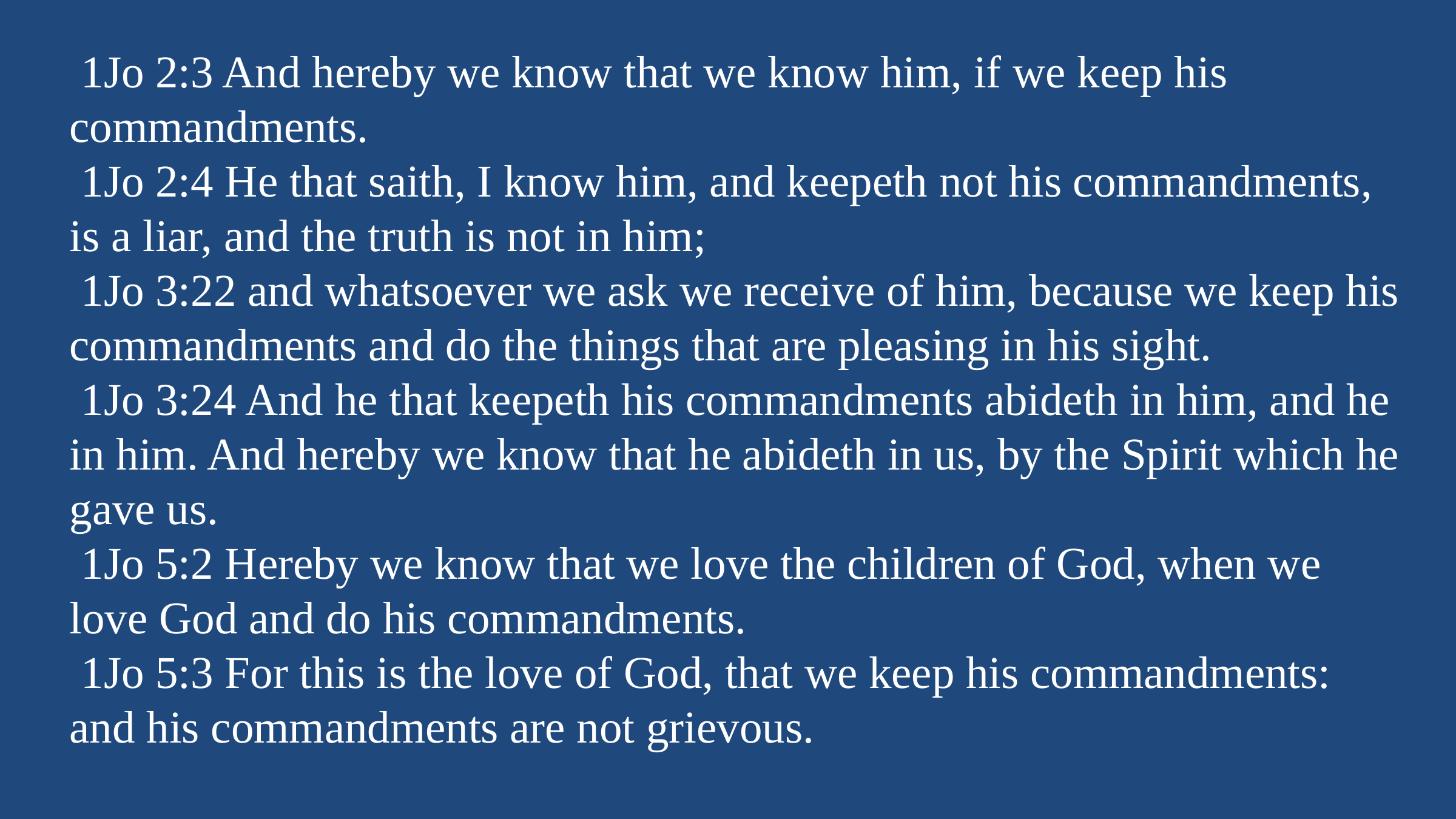

1Jo 2:3 And hereby we know that we know him, if we keep his commandments.
 1Jo 2:4 He that saith, I know him, and keepeth not his commandments, is a liar, and the truth is not in him;
 1Jo 3:22 and whatsoever we ask we receive of him, because we keep his commandments and do the things that are pleasing in his sight.
 1Jo 3:24 And he that keepeth his commandments abideth in him, and he in him. And hereby we know that he abideth in us, by the Spirit which he gave us.
 1Jo 5:2 Hereby we know that we love the children of God, when we love God and do his commandments.
 1Jo 5:3 For this is the love of God, that we keep his commandments: and his commandments are not grievous.